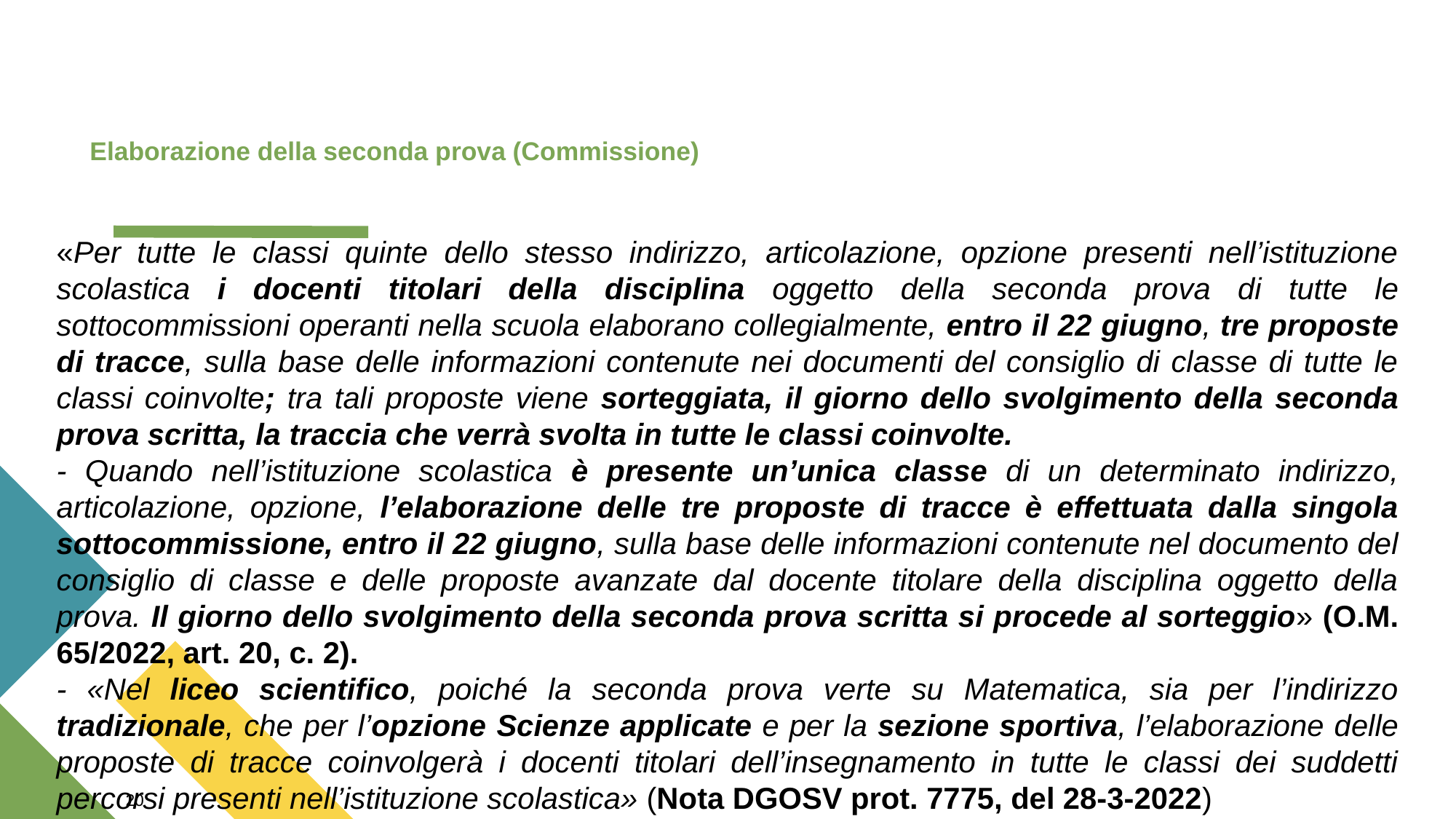

Elaborazione della seconda prova (Commissione)
«Per tutte le classi quinte dello stesso indirizzo, articolazione, opzione presenti nell’istituzione scolastica i docenti titolari della disciplina oggetto della seconda prova di tutte le sottocommissioni operanti nella scuola elaborano collegialmente, entro il 22 giugno, tre proposte di tracce, sulla base delle informazioni contenute nei documenti del consiglio di classe di tutte le classi coinvolte; tra tali proposte viene sorteggiata, il giorno dello svolgimento della seconda prova scritta, la traccia che verrà svolta in tutte le classi coinvolte.
- Quando nell’istituzione scolastica è presente un’unica classe di un determinato indirizzo, articolazione, opzione, l’elaborazione delle tre proposte di tracce è effettuata dalla singola sottocommissione, entro il 22 giugno, sulla base delle informazioni contenute nel documento del consiglio di classe e delle proposte avanzate dal docente titolare della disciplina oggetto della prova. Il giorno dello svolgimento della seconda prova scritta si procede al sorteggio» (O.M. 65/2022, art. 20, c. 2).
- «Nel liceo scientifico, poiché la seconda prova verte su Matematica, sia per l’indirizzo tradizionale, che per l’opzione Scienze applicate e per la sezione sportiva, l’elaborazione delle proposte di tracce coinvolgerà i docenti titolari dell’insegnamento in tutte le classi dei suddetti percorsi presenti nell’istituzione scolastica» (Nota DGOSV prot. 7775, del 28-3-2022)
20